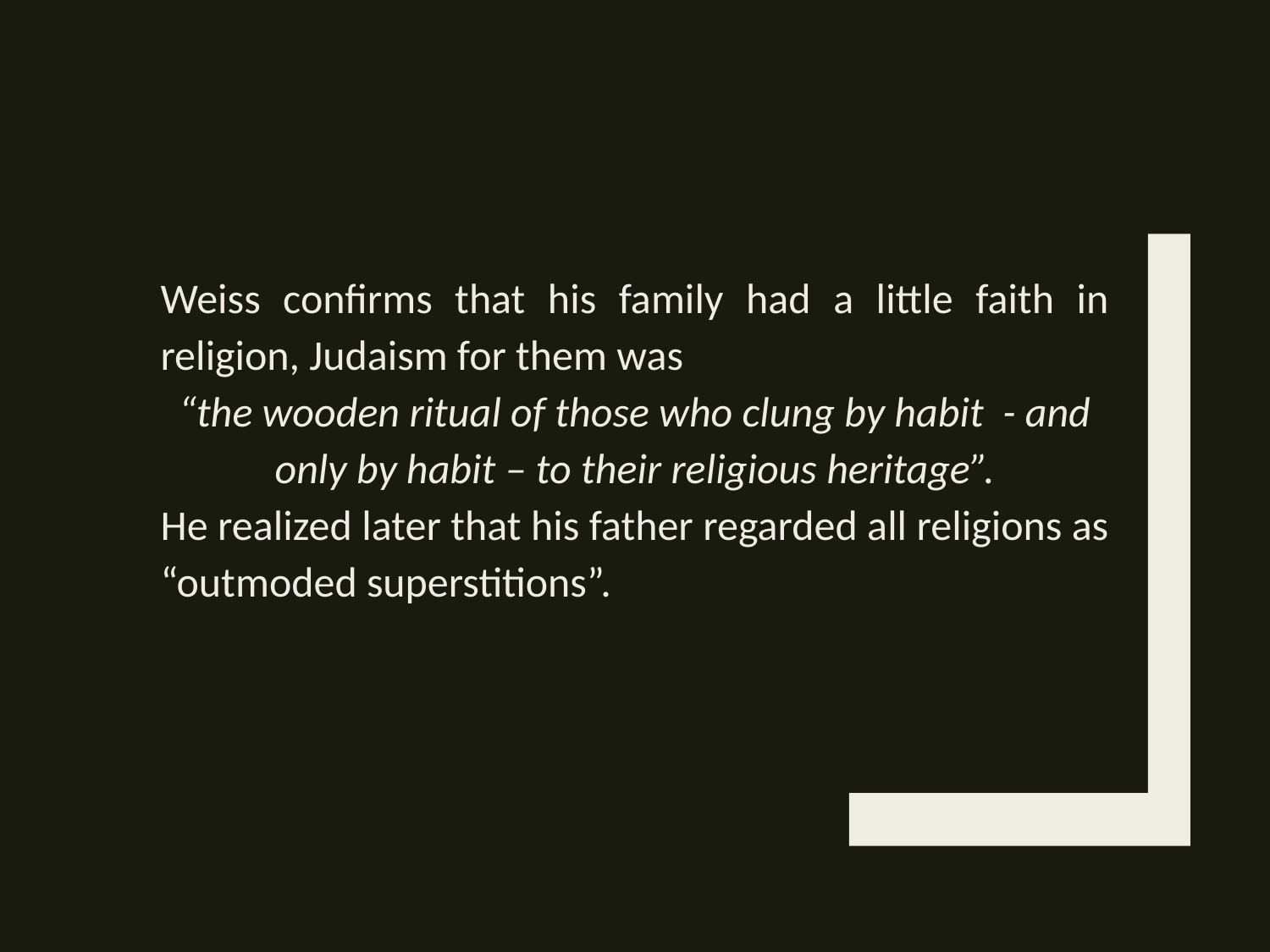

Weiss confirms that his family had a little faith in religion, Judaism for them was
“the wooden ritual of those who clung by habit  - and only by habit – to their religious heritage”.
He realized later that his father regarded all religions as “outmoded superstitions”.